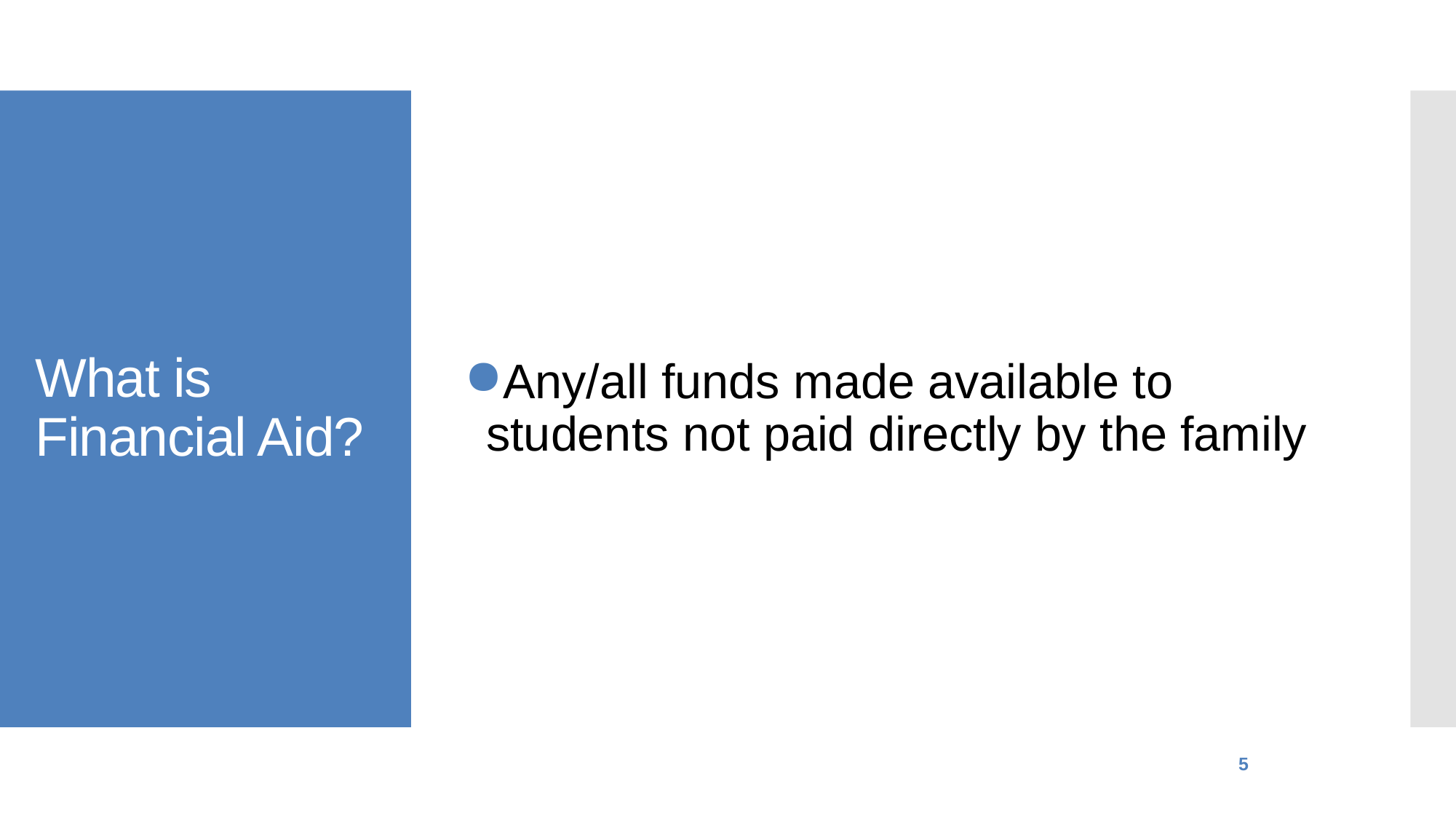

Any/all funds made available to students not paid directly by the family
# What is Financial Aid?
5
Higher Education Student Assistance Authority